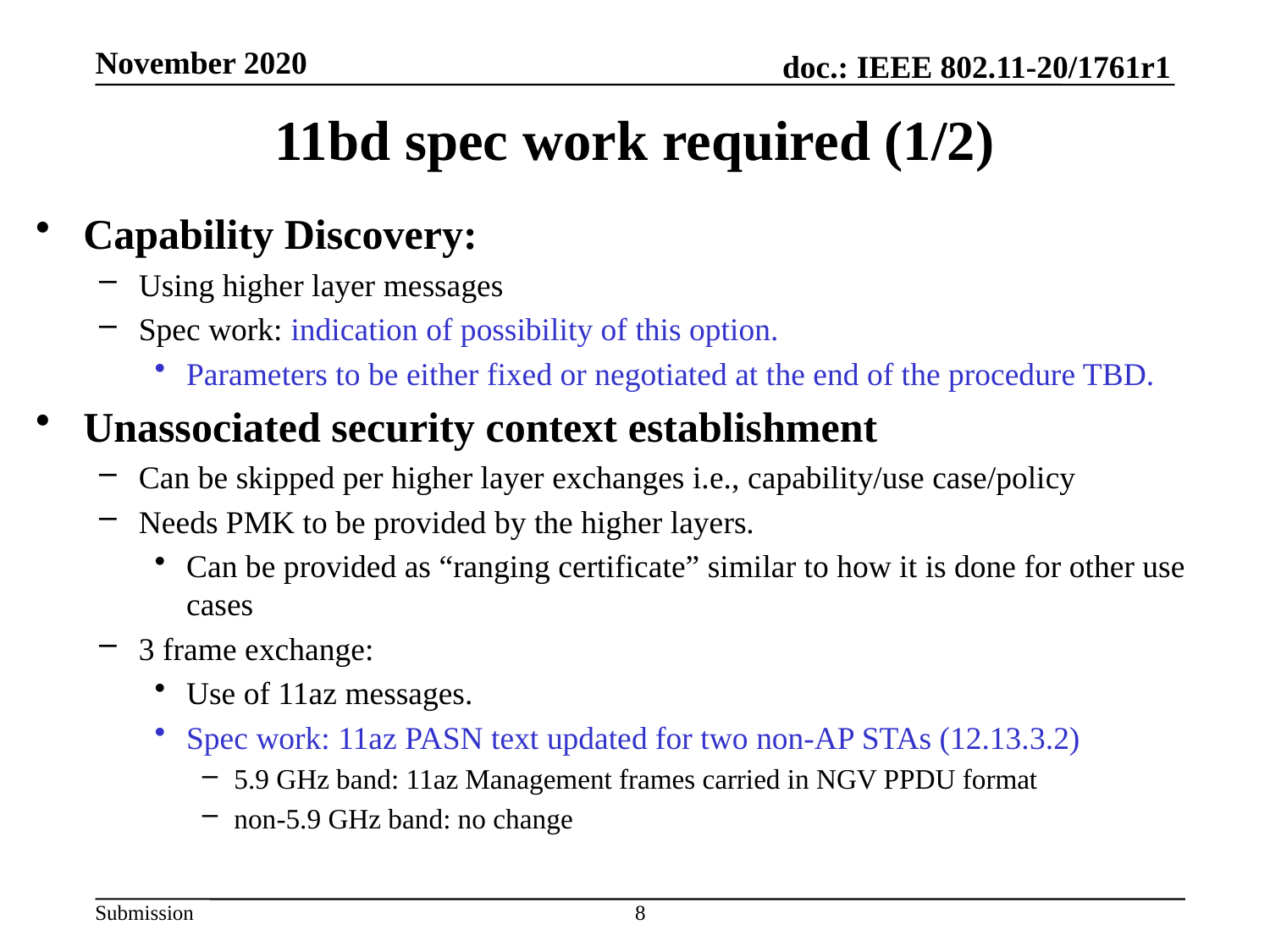

# 11bd spec work required (1/2)
Capability Discovery:
Using higher layer messages
Spec work: indication of possibility of this option.
Parameters to be either fixed or negotiated at the end of the procedure TBD.
Unassociated security context establishment
Can be skipped per higher layer exchanges i.e., capability/use case/policy
Needs PMK to be provided by the higher layers.
Can be provided as “ranging certificate” similar to how it is done for other use cases
3 frame exchange:
Use of 11az messages.
Spec work: 11az PASN text updated for two non-AP STAs (12.13.3.2)
5.9 GHz band: 11az Management frames carried in NGV PPDU format
non-5.9 GHz band: no change

8